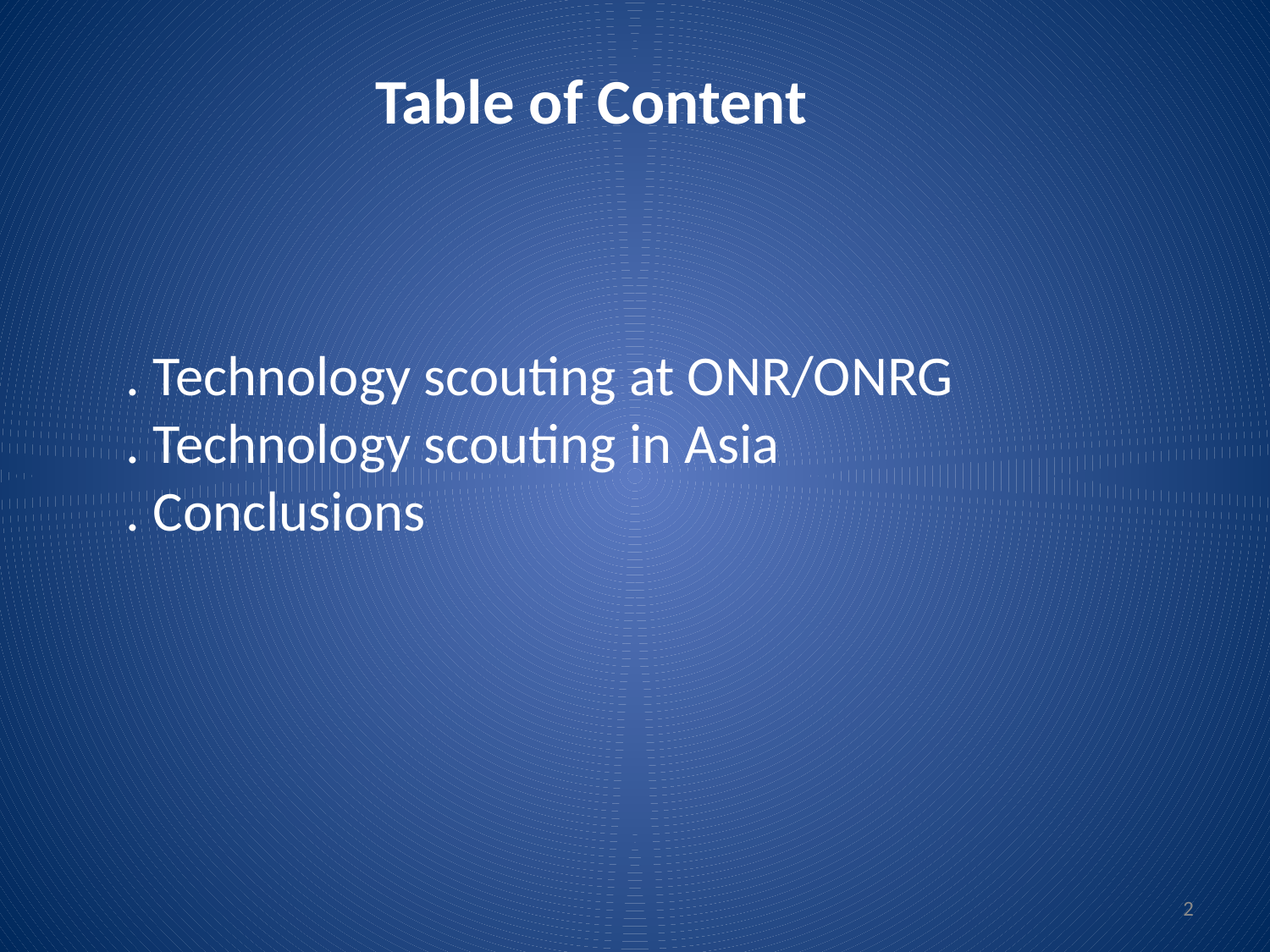

Table of Content
. Technology scouting at ONR/ONRG
. Technology scouting in Asia
. Conclusions
2